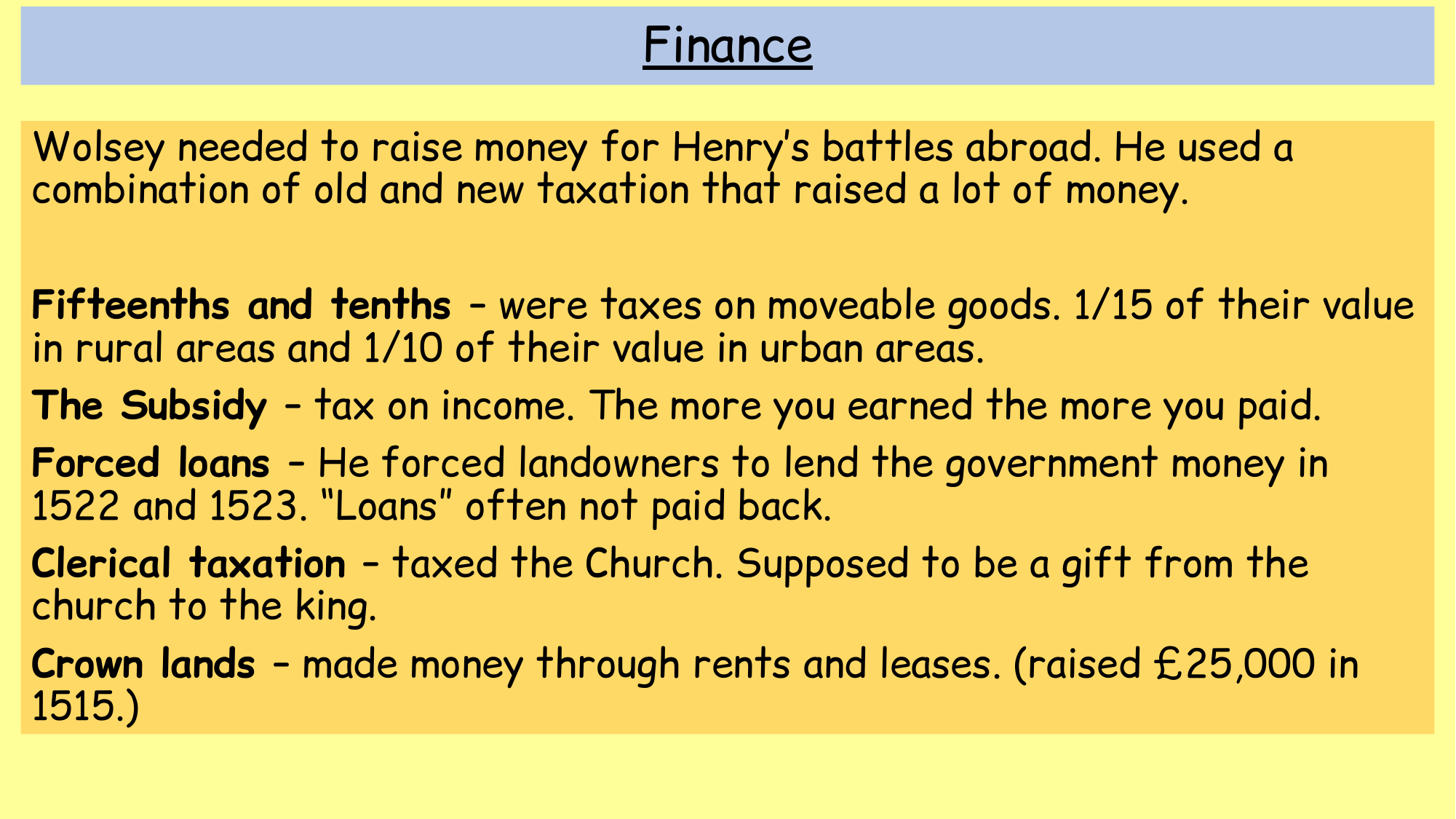

# Finance
Wolsey needed to raise money for Henry’s battles abroad. He used a combination of old and new taxation that raised a lot of money.

Fifteenths and tenths – were taxes on moveable goods. 1/15 of their value in rural areas and 1/10 of their value in urban areas.
The Subsidy – tax on income. The more you earned the more you paid.
Forced loans – He forced landowners to lend the government money in 1522 and 1523. “Loans” often not paid back.
Clerical taxation – taxed the Church. Supposed to be a gift from the church to the king.
Crown lands – made money through rents and leases. (raised £25,000 in 1515.)